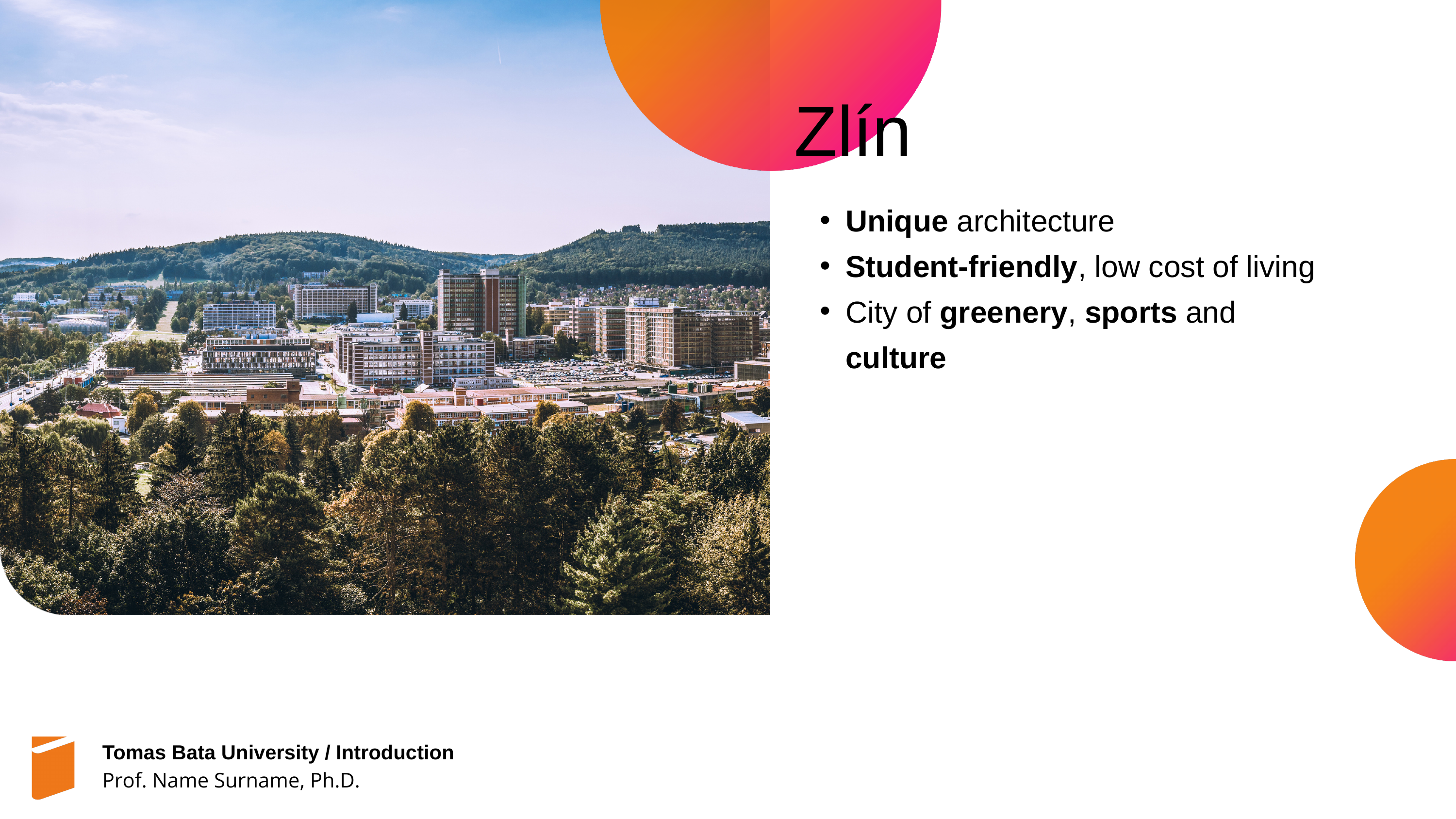

Zlín
Unique architecture
Student-friendly, low cost of living
City of greenery, sports and culture

Tomas Bata University / Introduction
Prof. Name Surname, Ph.D.